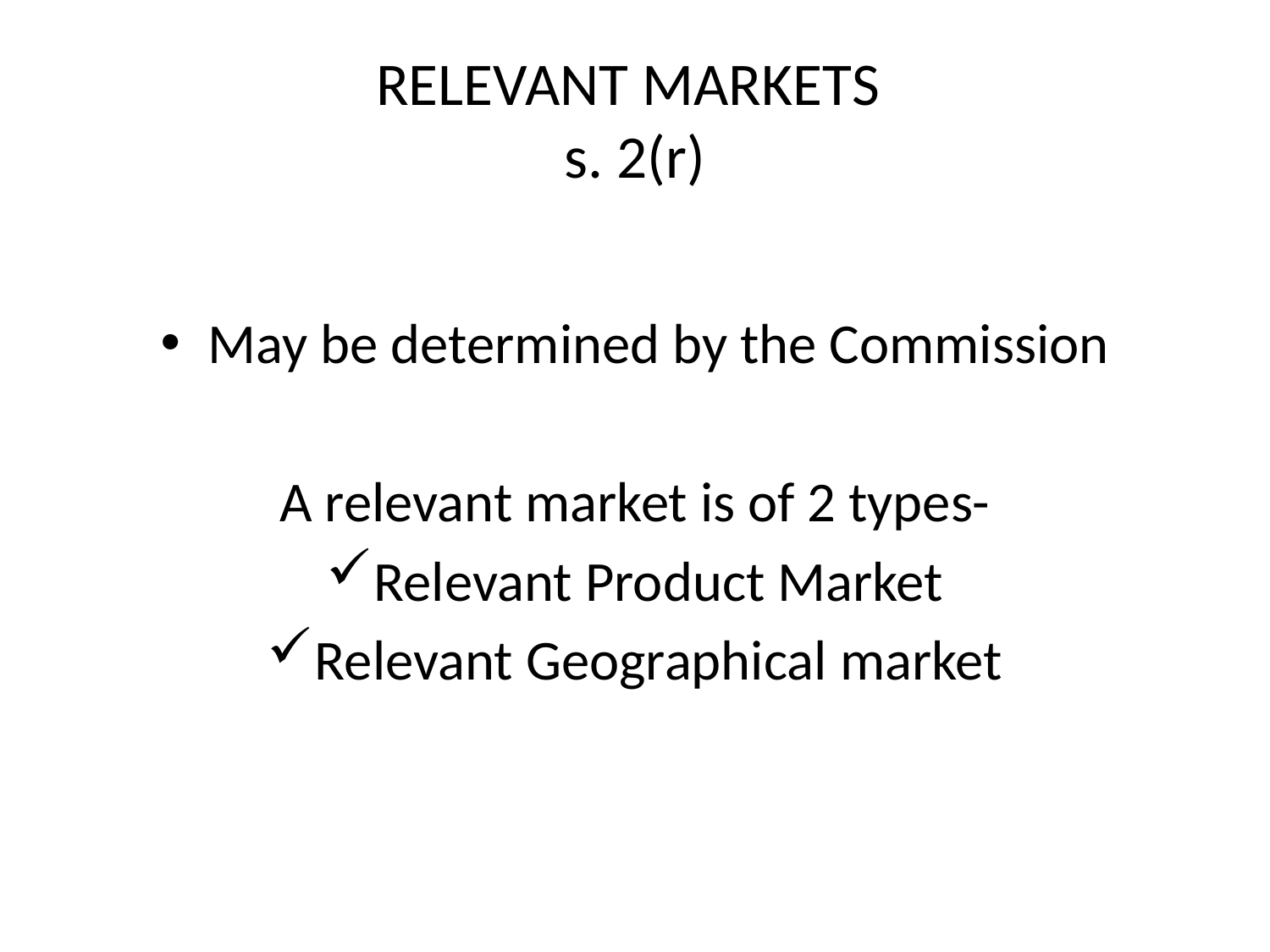

# RELEVANT MARKETS s. 2(r)

May be determined by the Commission

 A relevant market is of 2 types-
Relevant Product Market
Relevant Geographical market